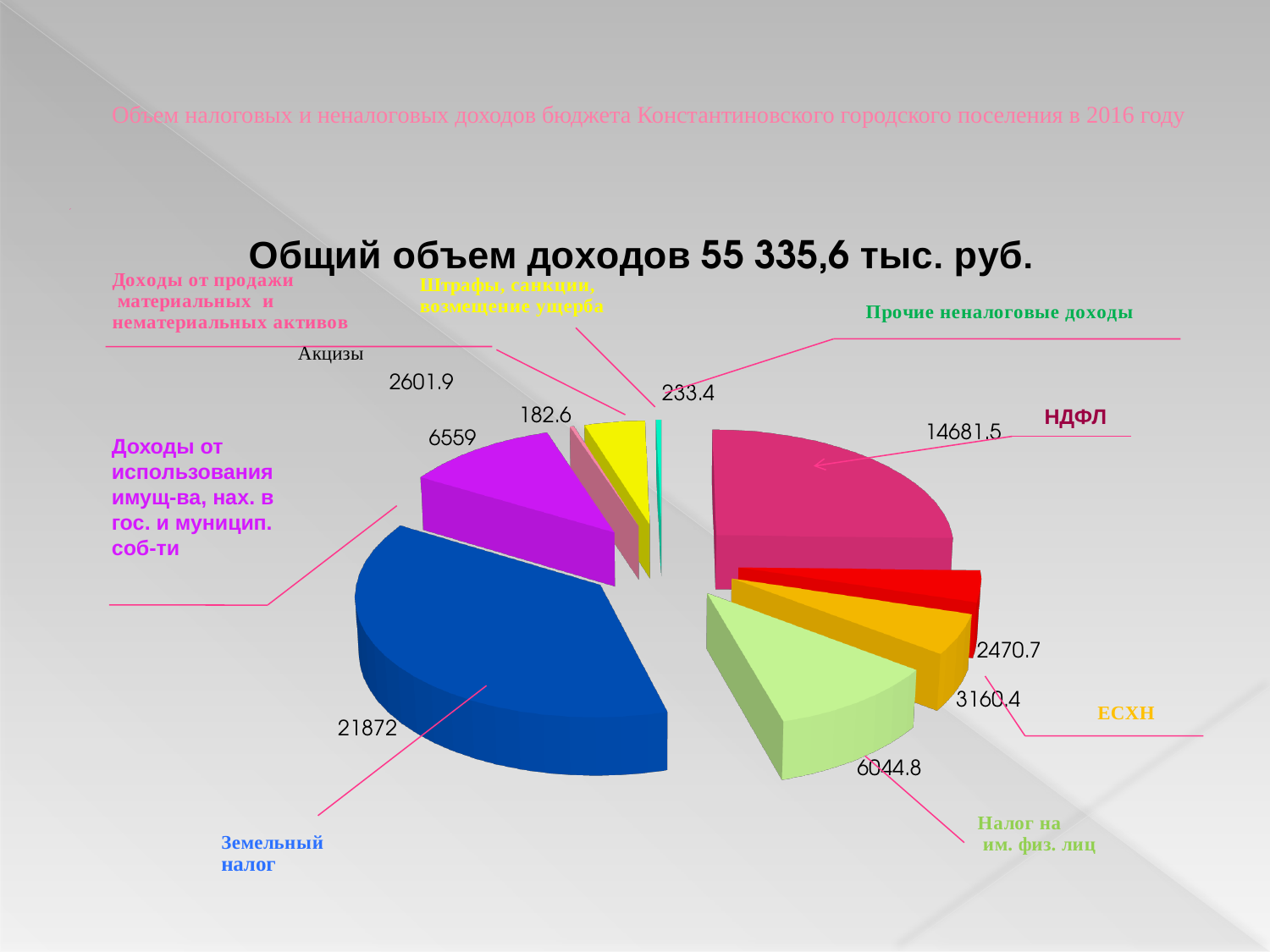

# Объем налоговых и неналоговых доходов бюджета Константиновского городского поселения в 2016 году

[unsupported chart]

НДФЛ
Доходы от использования имущ-ва, нах. в гос. и муницип. соб-ти